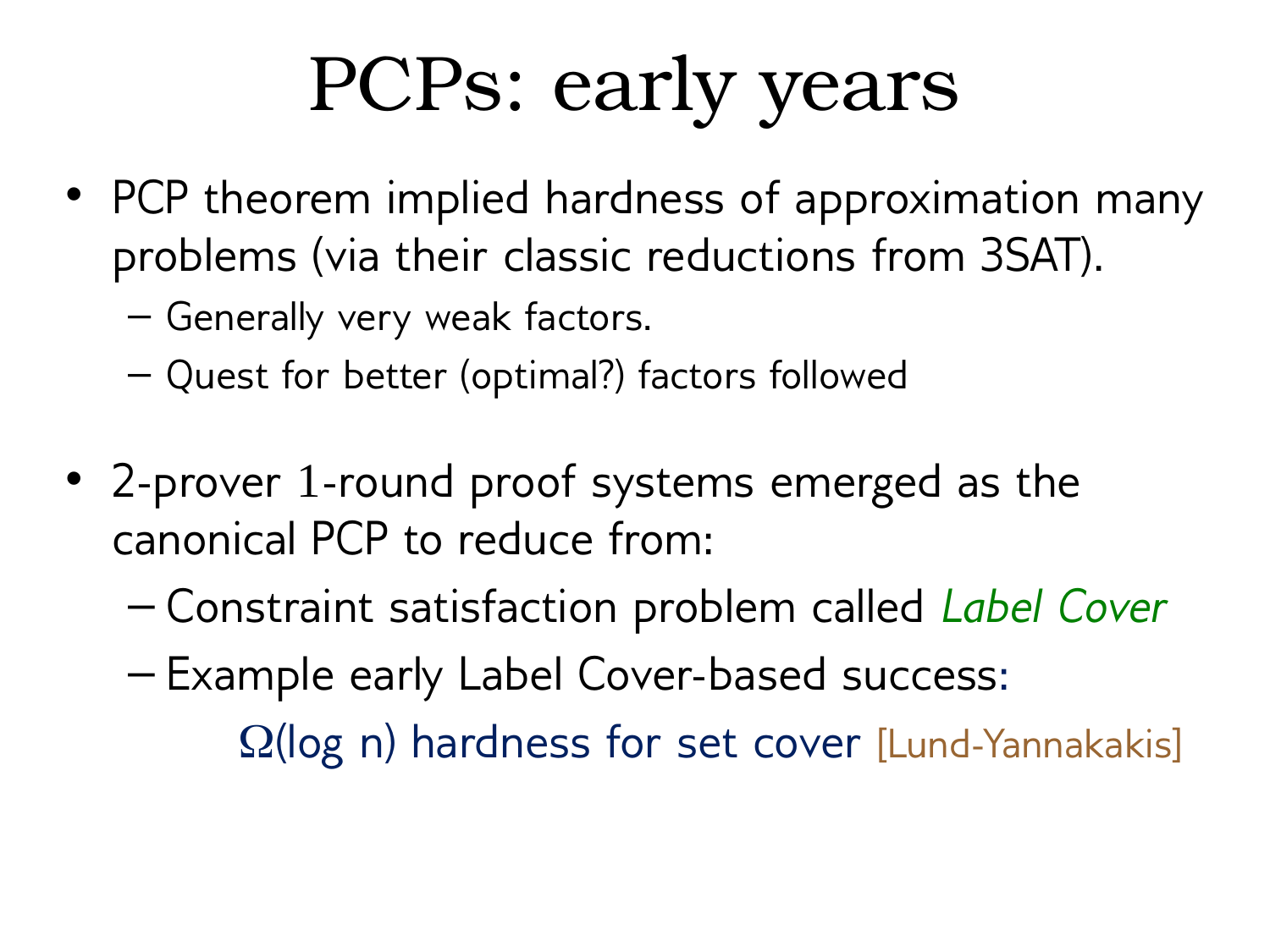

# PCPs: early years
PCP theorem implied hardness of approximation many problems (via their classic reductions from 3SAT).
Generally very weak factors.
Quest for better (optimal?) factors followed
2-prover 1-round proof systems emerged as the canonical PCP to reduce from:
Constraint satisfaction problem called Label Cover
Example early Label Cover-based success:
		     Ω(log n) hardness for set cover [Lund-Yannakakis]